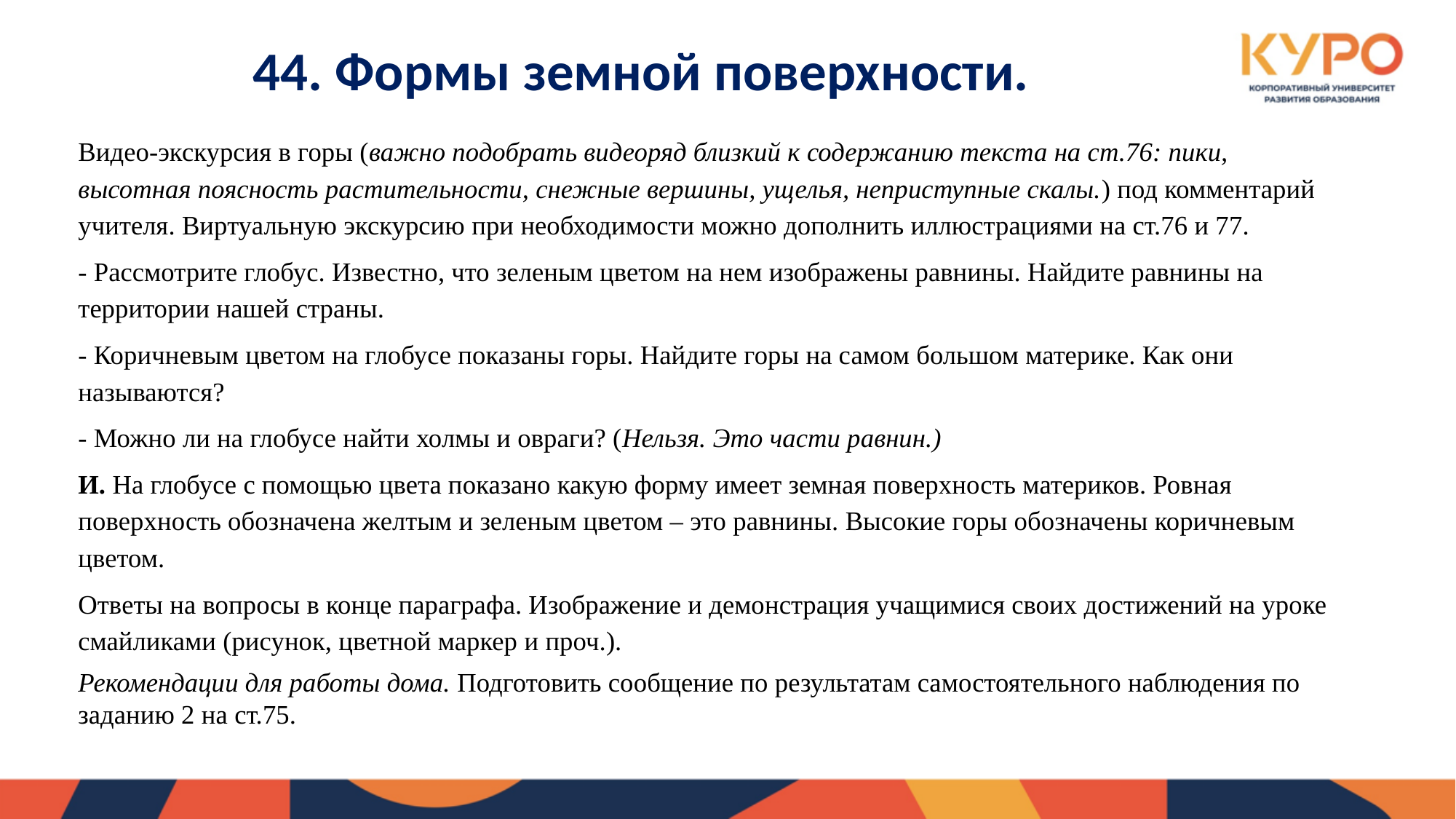

# 44. Формы земной поверхности.
Видео-экскурсия в горы (важно подобрать видеоряд близкий к содержанию текста на ст.76: пики, высотная поясность растительности, снежные вершины, ущелья, неприступные скалы.) под комментарий учителя. Виртуальную экскурсию при необходимости можно дополнить иллюстрациями на ст.76 и 77.
- Рассмотрите глобус. Известно, что зеленым цветом на нем изображены равнины. Найдите равнины на территории нашей страны.
- Коричневым цветом на глобусе показаны горы. Найдите горы на самом большом материке. Как они называются?
- Можно ли на глобусе найти холмы и овраги? (Нельзя. Это части равнин.)
И. На глобусе с помощью цвета показано какую форму имеет земная поверхность материков. Ровная поверхность обозначена желтым и зеленым цветом – это равнины. Высокие горы обозначены коричневым цветом.
Ответы на вопросы в конце параграфа. Изображение и демонстрация учащимися своих достижений на уроке смайликами (рисунок, цветной маркер и проч.).
Рекомендации для работы дома. Подготовить сообщение по результатам самостоятельного наблюдения по заданию 2 на ст.75.